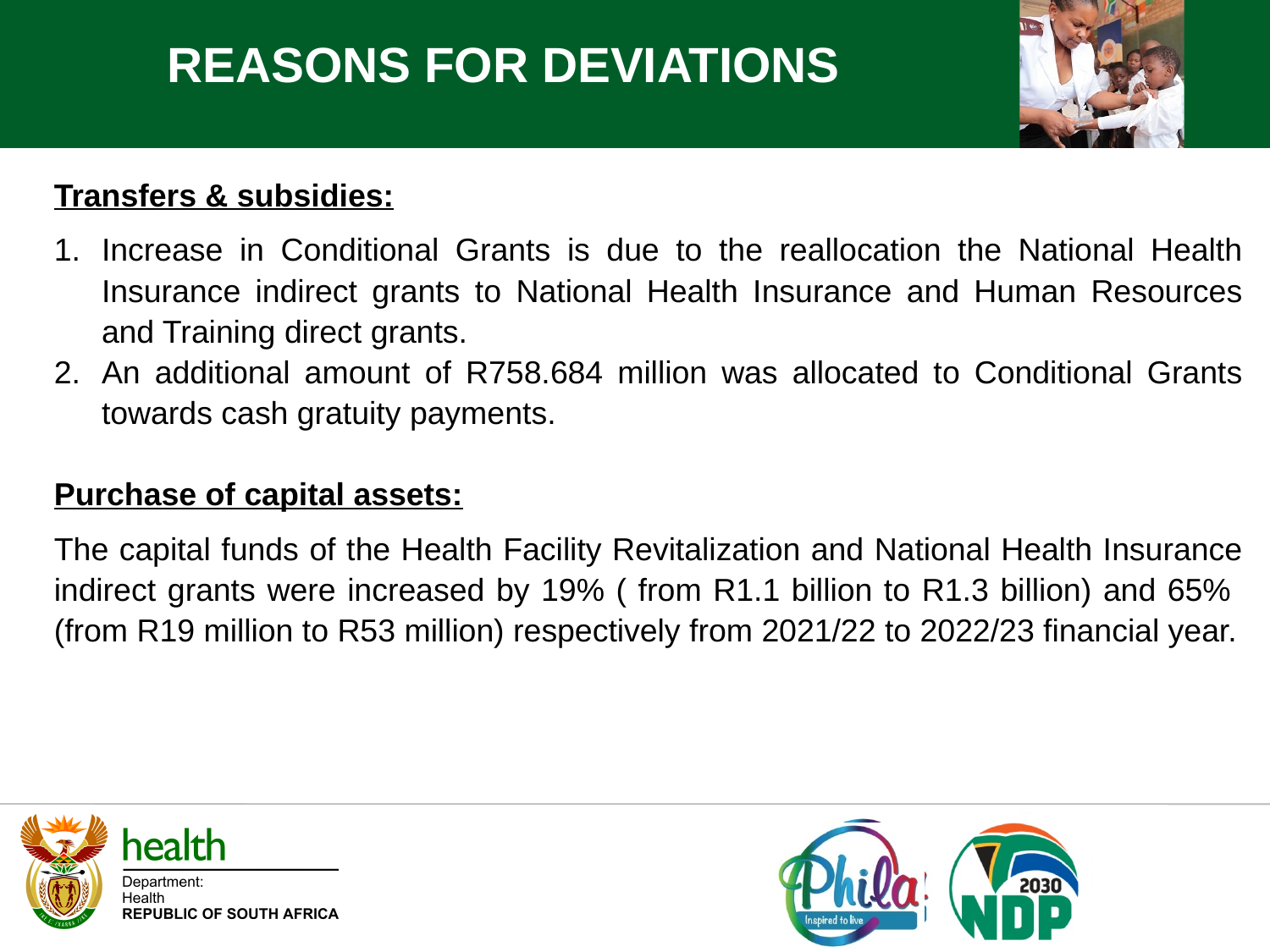

REASONS FOR DEVIATIONS
Transfers & subsidies:
Increase in Conditional Grants is due to the reallocation the National Health Insurance indirect grants to National Health Insurance and Human Resources and Training direct grants.
An additional amount of R758.684 million was allocated to Conditional Grants towards cash gratuity payments.

Purchase of capital assets:
The capital funds of the Health Facility Revitalization and National Health Insurance indirect grants were increased by 19% ( from R1.1 billion to R1.3 billion) and 65%  (from R19 million to R53 million) respectively from 2021/22 to 2022/23 financial year.